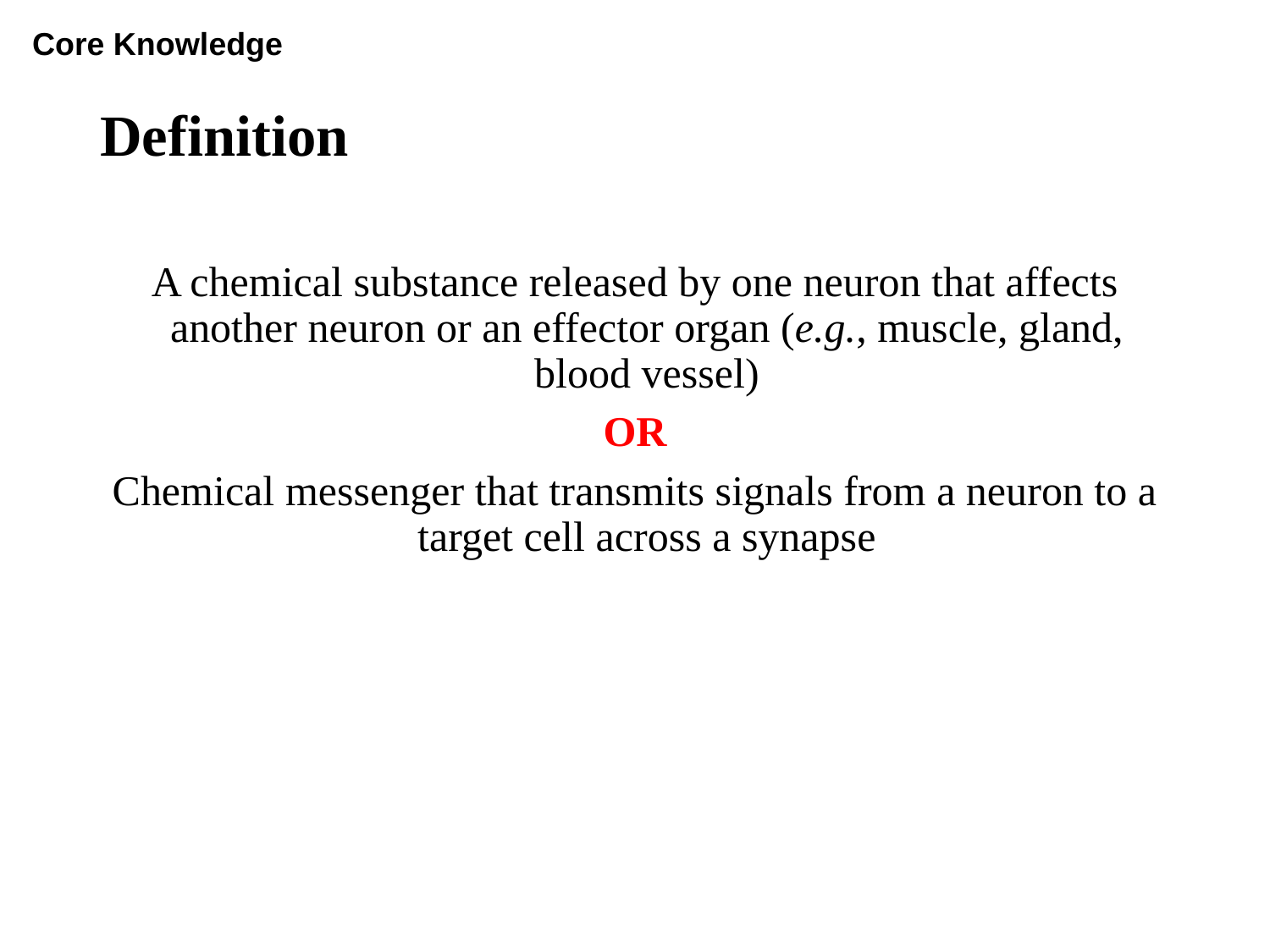

Core Knowledge
# Definition
A chemical substance released by one neuron that affects another neuron or an effector organ (e.g., muscle, gland, blood vessel)
OR
Chemical messenger that transmits signals from a neuron to a target cell across a synapse